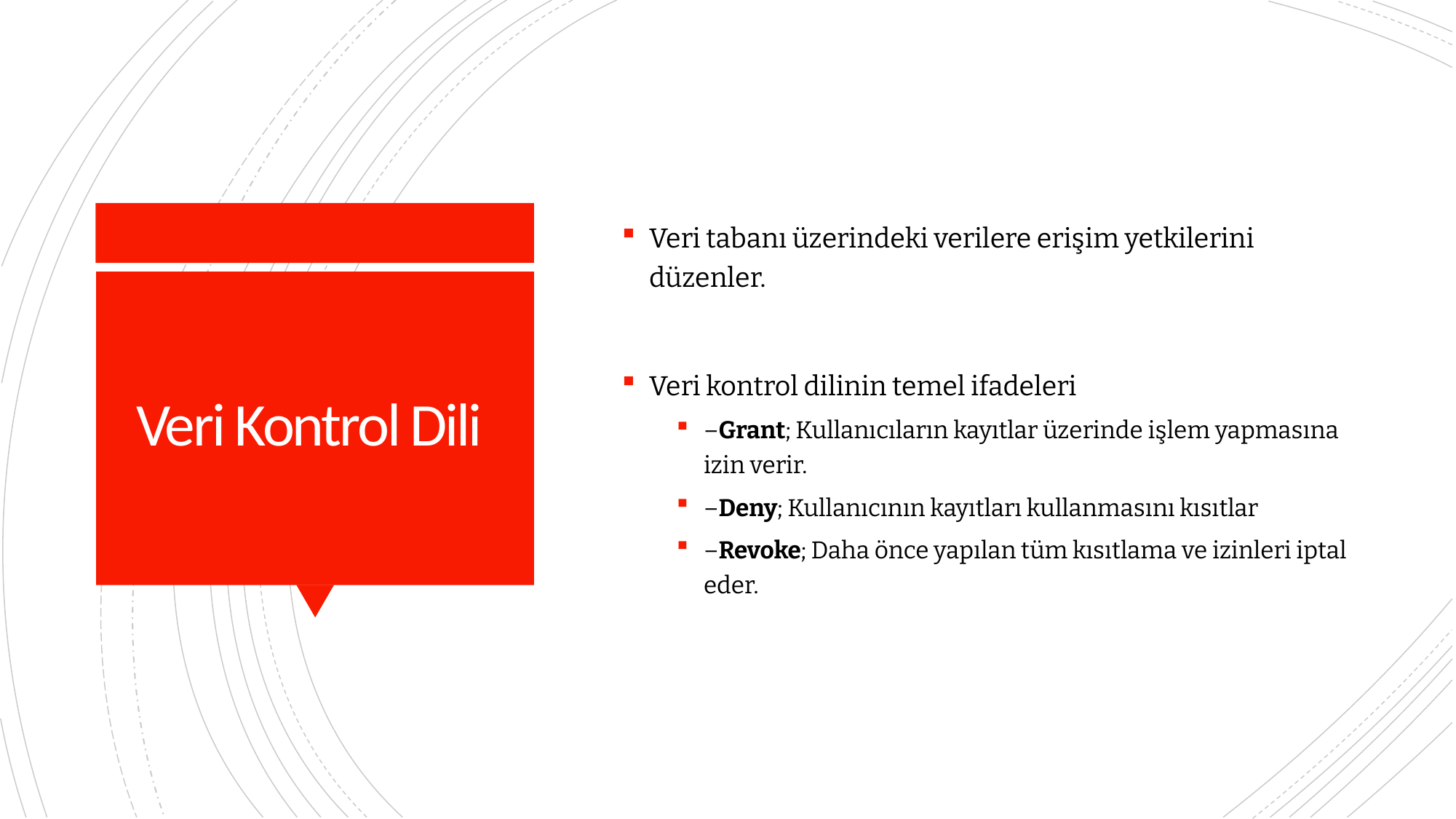

Veri tabanı üzerindeki verilere erişim yetkilerini düzenler.

Veri kontrol dilinin temel ifadeleri
–Grant; Kullanıcıların kayıtlar üzerinde işlem yapmasına izin verir.
–Deny; Kullanıcının kayıtları kullanmasını kısıtlar
–Revoke; Daha önce yapılan tüm kısıtlama ve izinleri iptal eder.

# Veri Kontrol Dili